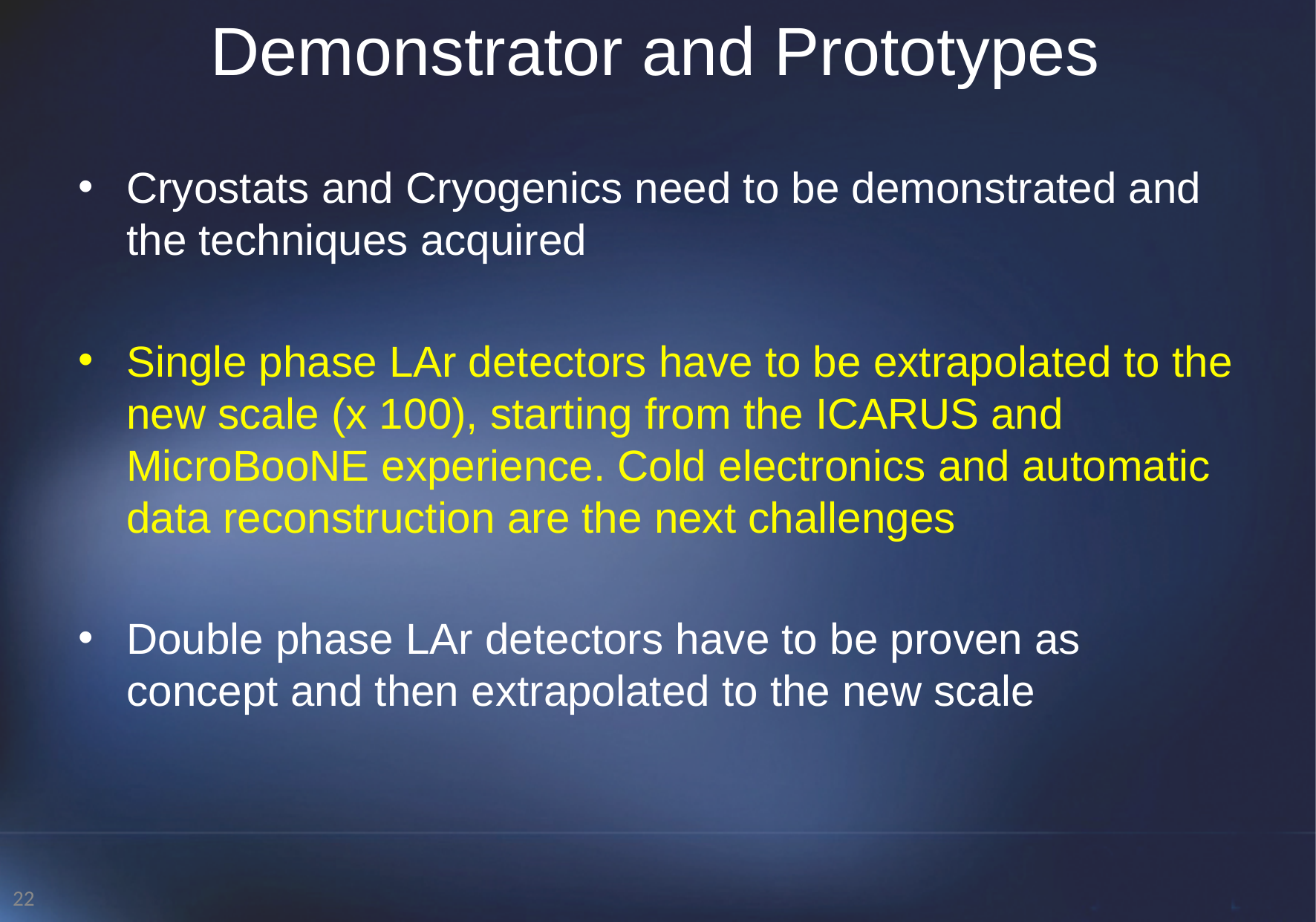

# Demonstrator and Prototypes
Cryostats and Cryogenics need to be demonstrated and the techniques acquired

Single phase LAr detectors have to be extrapolated to the new scale (x 100), starting from the ICARUS and MicroBooNE experience. Cold electronics and automatic data reconstruction are the next challenges

Double phase LAr detectors have to be proven as concept and then extrapolated to the new scale
22